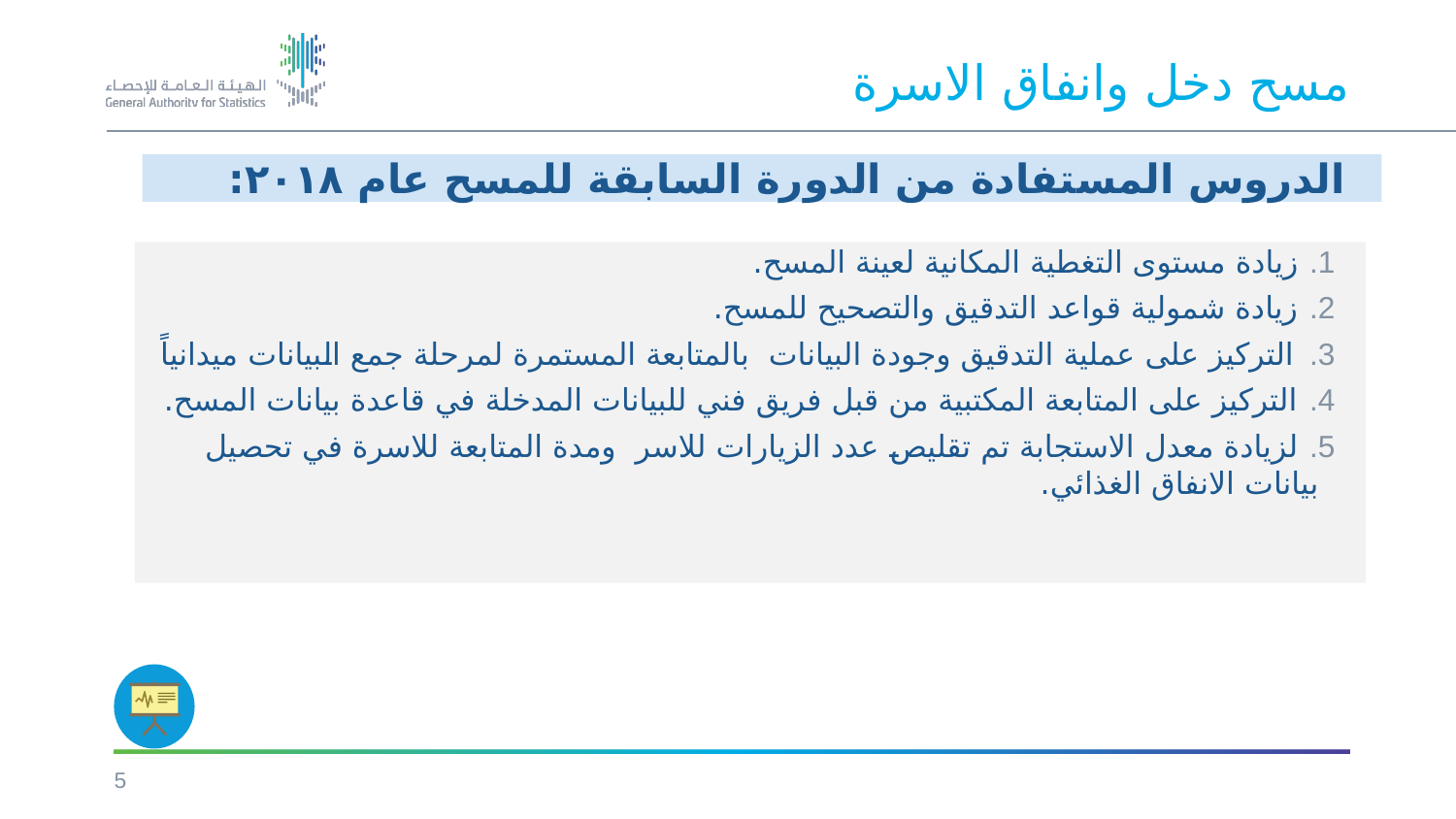

مسح دخل وانفاق الاسرة
# الدروس المستفادة من الدورة السابقة للمسح عام ٢٠١٨:
 زيادة مستوى التغطية المكانية لعينة المسح.
 زيادة شمولية قواعد التدقيق والتصحيح للمسح.
 التركيز على عملية التدقيق وجودة البيانات  بالمتابعة المستمرة لمرحلة جمع البيانات ميدانياً
 التركيز على المتابعة المكتبية من قبل فريق فني للبيانات المدخلة في قاعدة بيانات المسح.
 لزيادة معدل الاستجابة تم تقليص عدد الزيارات للاسر  ومدة المتابعة للاسرة في تحصيل بيانات الانفاق الغذائي.

5